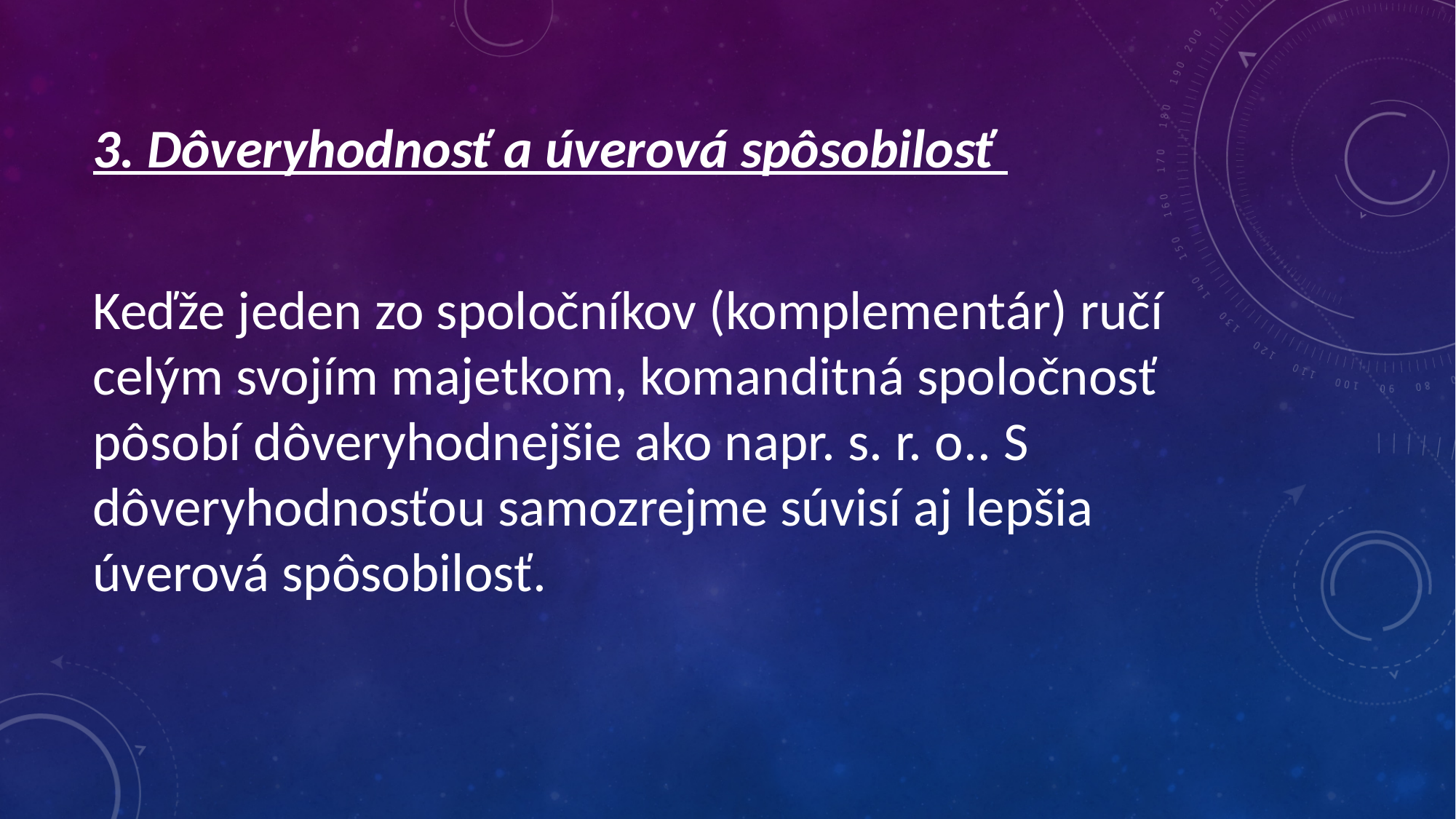

3. Dôveryhodnosť a úverová spôsobilosť

Keďže jeden zo spoločníkov (komplementár) ručí celým svojím majetkom, komanditná spoločnosť pôsobí dôveryhodnejšie ako napr. s. r. o.. S dôveryhodnosťou samozrejme súvisí aj lepšia úverová spôsobilosť.